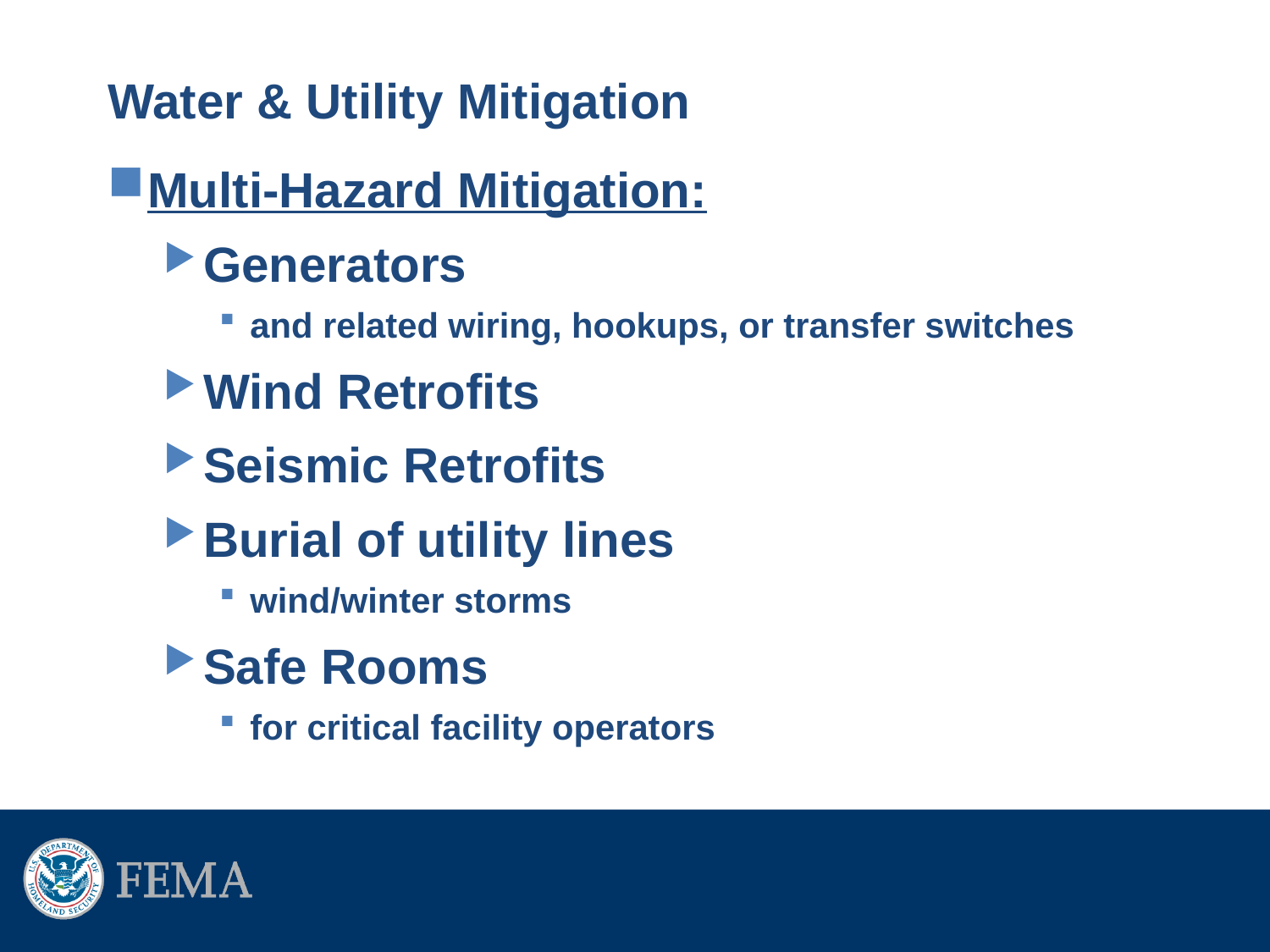

Water & Utility Mitigation
Multi-Hazard Mitigation:
Generators
and related wiring, hookups, or transfer switches
Wind Retrofits
Seismic Retrofits
Burial of utility lines
wind/winter storms
Safe Rooms
for critical facility operators